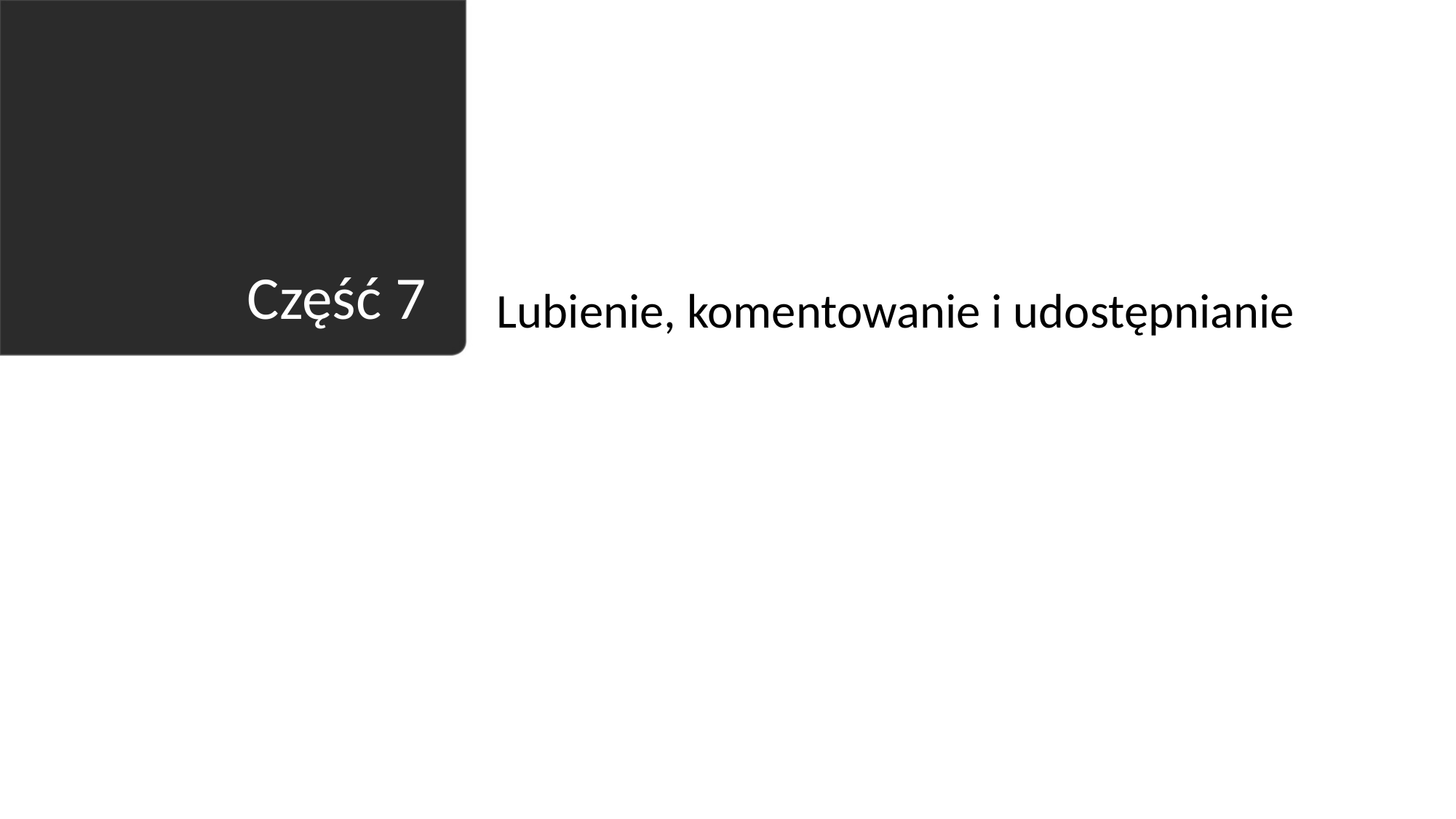

Lubienie, komentowanie i udostępnianie
# Część 7